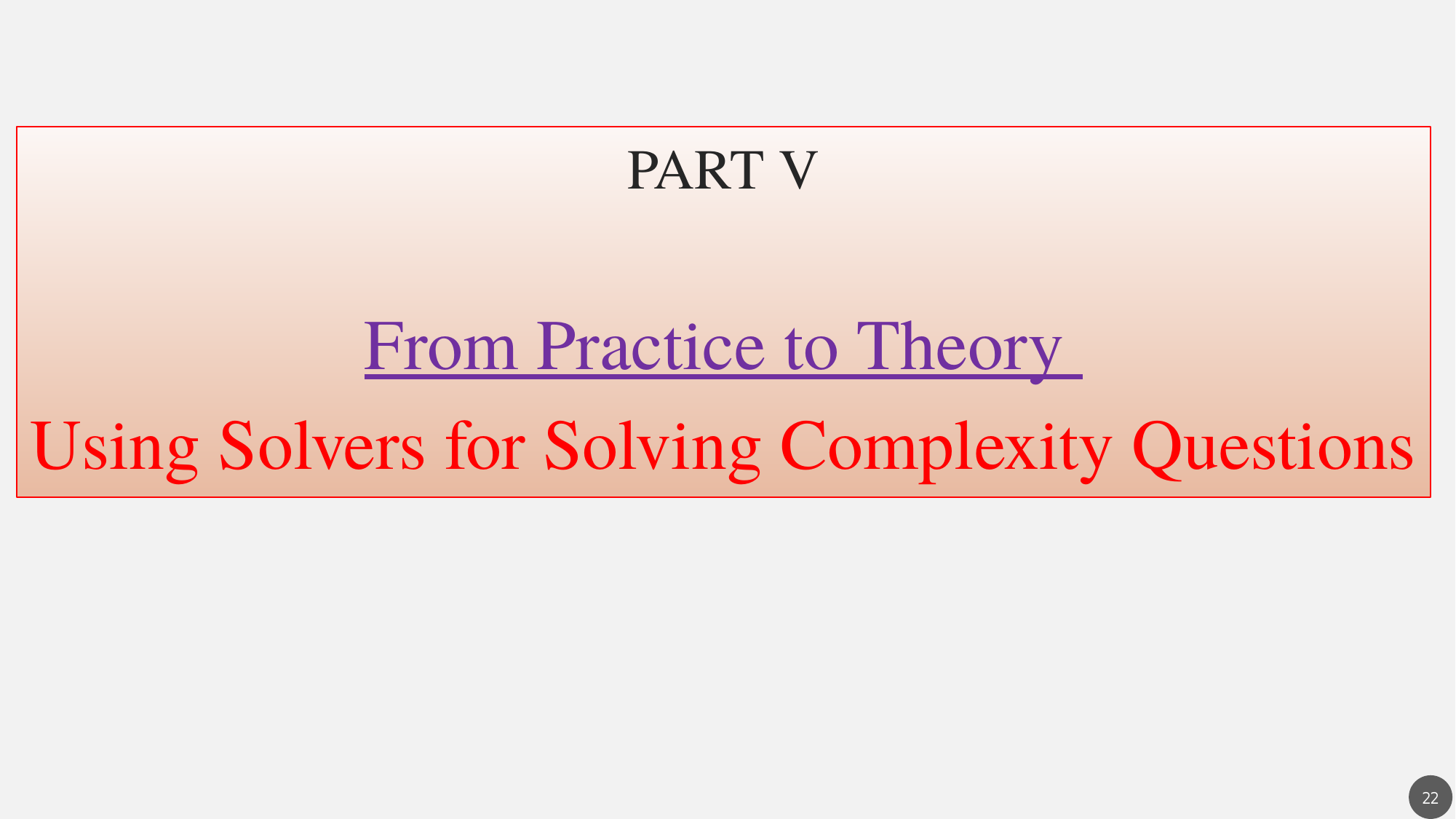

PART V

From Practice to Theory
Using Solvers for Solving Complexity Questions
22